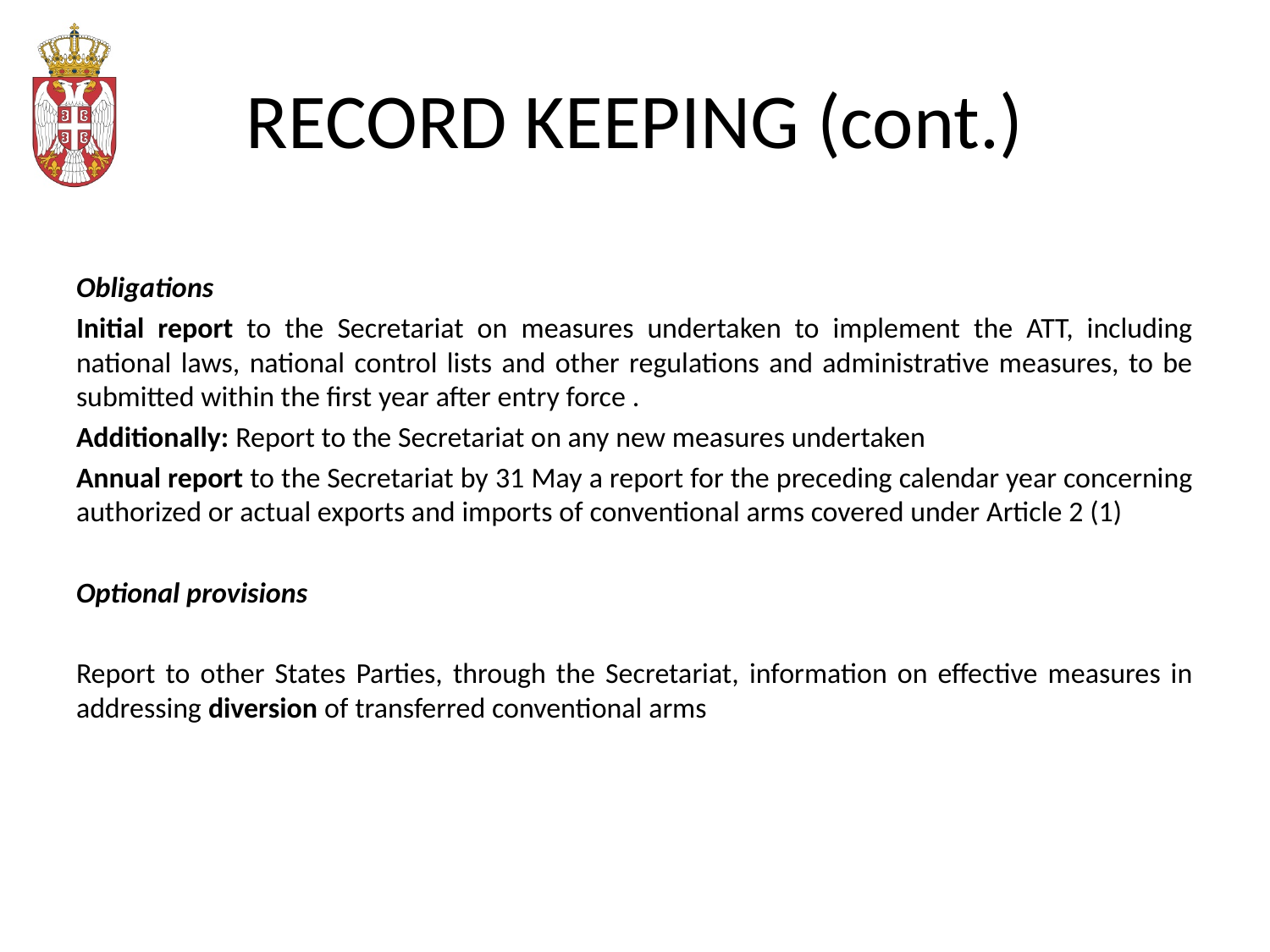

# RECORD KEEPING (cont.)

Obligations
Initial report to the Secretariat on measures undertaken to implement the ATT, including national laws, national control lists and other regulations and administrative measures, to be submitted within the first year after entry force .
Additionally: Report to the Secretariat on any new measures undertaken
Annual report to the Secretariat by 31 May a report for the preceding calendar year concerning authorized or actual exports and imports of conventional arms covered under Article 2 (1)

Optional provisions

Report to other States Parties, through the Secretariat, information on effective measures in addressing diversion of transferred conventional arms